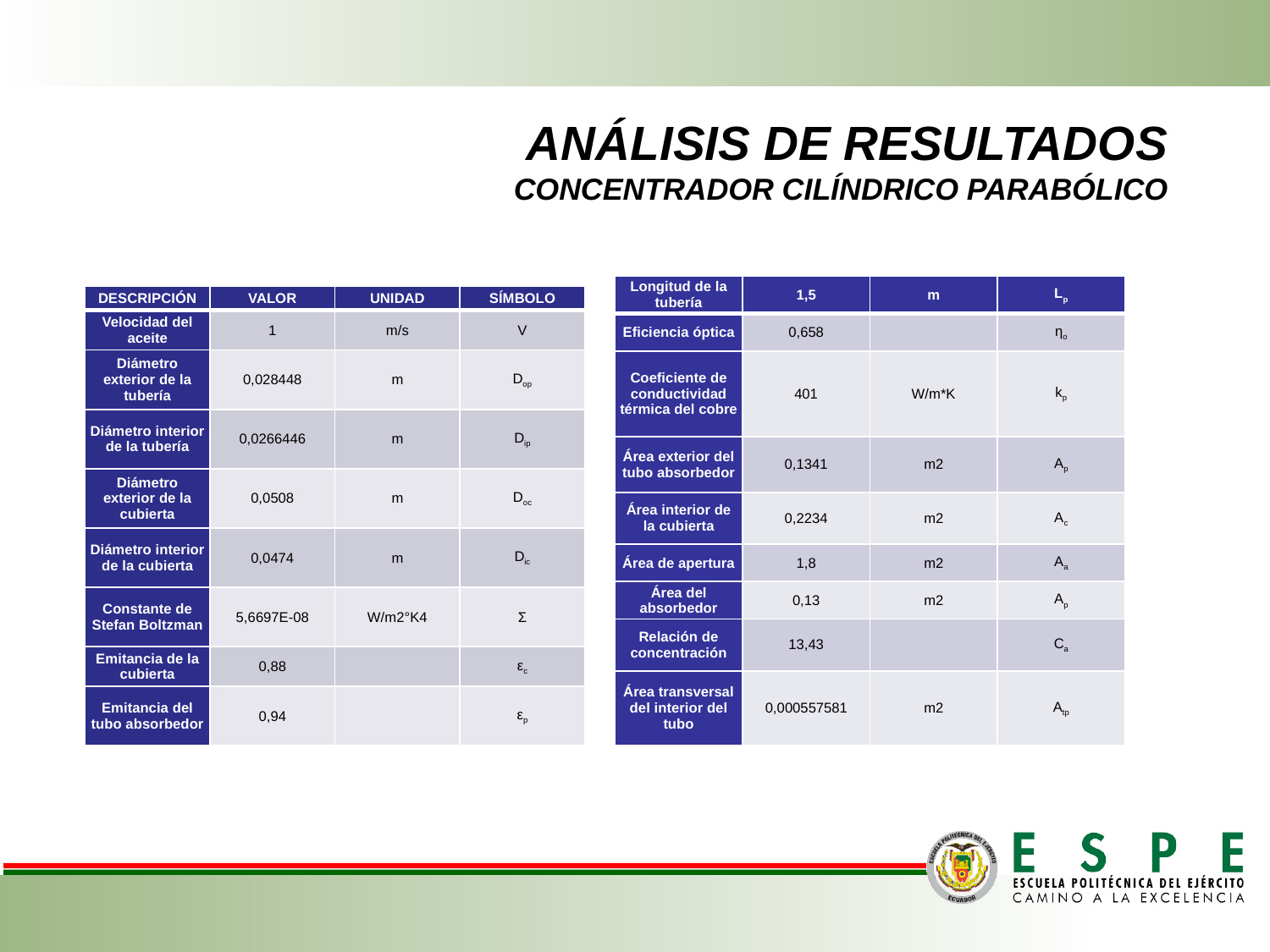

# ANÁLISIS DE RESULTADOS CONCENTRADOR CILÍNDRICO PARABÓLICO
| Longitud de la tubería | 1,5 | m | Lp |
| --- | --- | --- | --- |
| Eficiencia óptica | 0,658 |  | ηo |
| Coeficiente de conductividad térmica del cobre | 401 | W/m\*K | kp |
| Área exterior del tubo absorbedor | 0,1341 | m2 | Ap |
| Área interior de la cubierta | 0,2234 | m2 | Ac |
| Área de apertura | 1,8 | m2 | Aa |
| Área del absorbedor | 0,13 | m2 | Ap |
| Relación de concentración | 13,43 |  | Ca |
| Área transversal del interior del tubo | 0,000557581 | m2 | Atp |
| DESCRIPCIÓN | VALOR | UNIDAD | SÍMBOLO |
| --- | --- | --- | --- |
| Velocidad del aceite | 1 | m/s | V |
| Diámetro exterior de la tubería | 0,028448 | m | Dop |
| Diámetro interior de la tubería | 0,0266446 | m | Dip |
| Diámetro exterior de la cubierta | 0,0508 | m | Doc |
| Diámetro interior de la cubierta | 0,0474 | m | Dic |
| Constante de Stefan Boltzman | 5,6697E-08 | W/m2°K4 | Σ |
| Emitancia de la cubierta | 0,88 |  | εc |
| Emitancia del tubo absorbedor | 0,94 |  | εp |